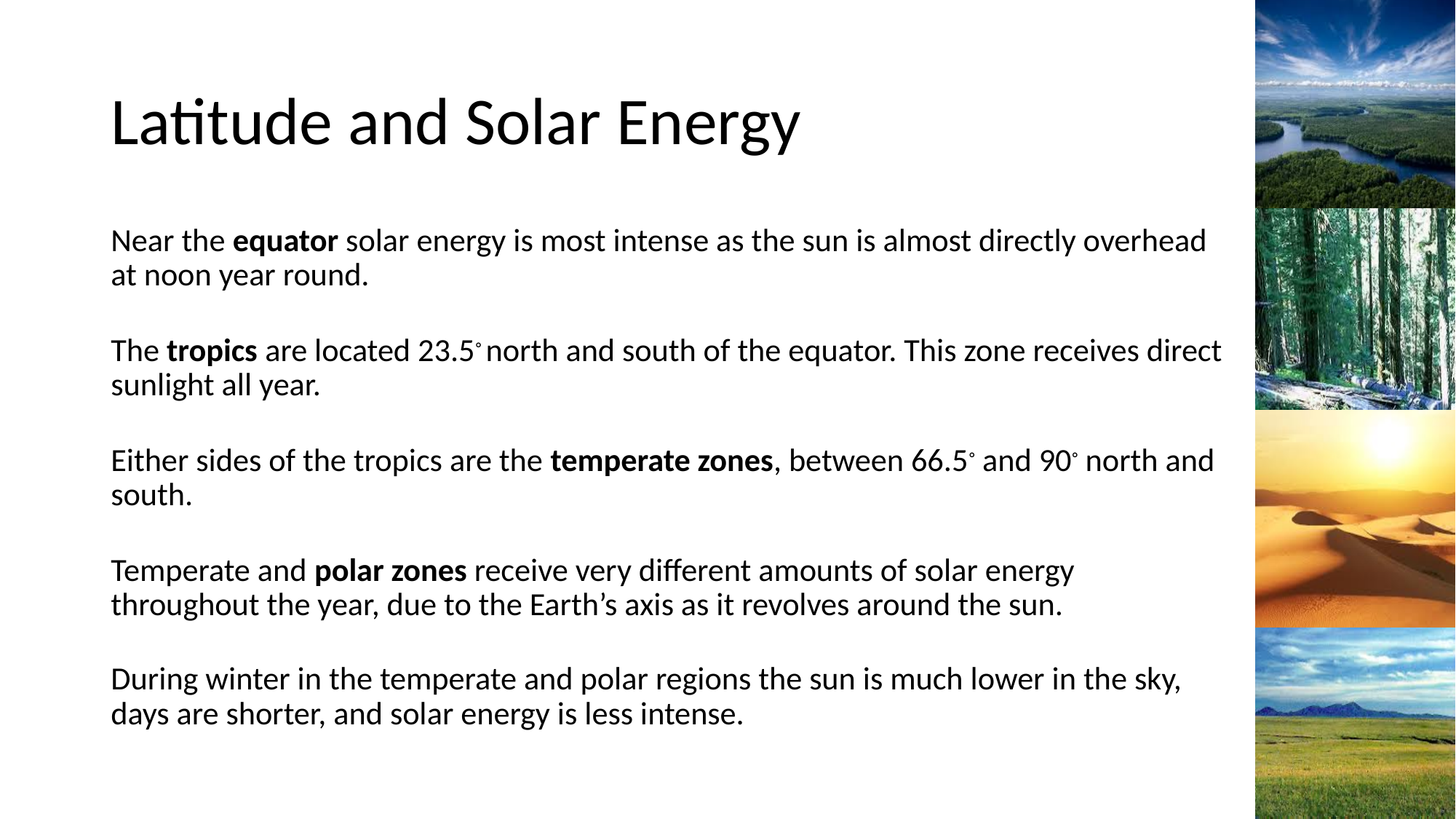

# Latitude and Solar Energy
Near the equator solar energy is most intense as the sun is almost directly overhead at noon year round.

The tropics are located 23.5◦ north and south of the equator. This zone receives direct sunlight all year.

Either sides of the tropics are the temperate zones, between 66.5◦ and 90◦ north and south.

Temperate and polar zones receive very different amounts of solar energy throughout the year, due to the Earth’s axis as it revolves around the sun.

During winter in the temperate and polar regions the sun is much lower in the sky, days are shorter, and solar energy is less intense.